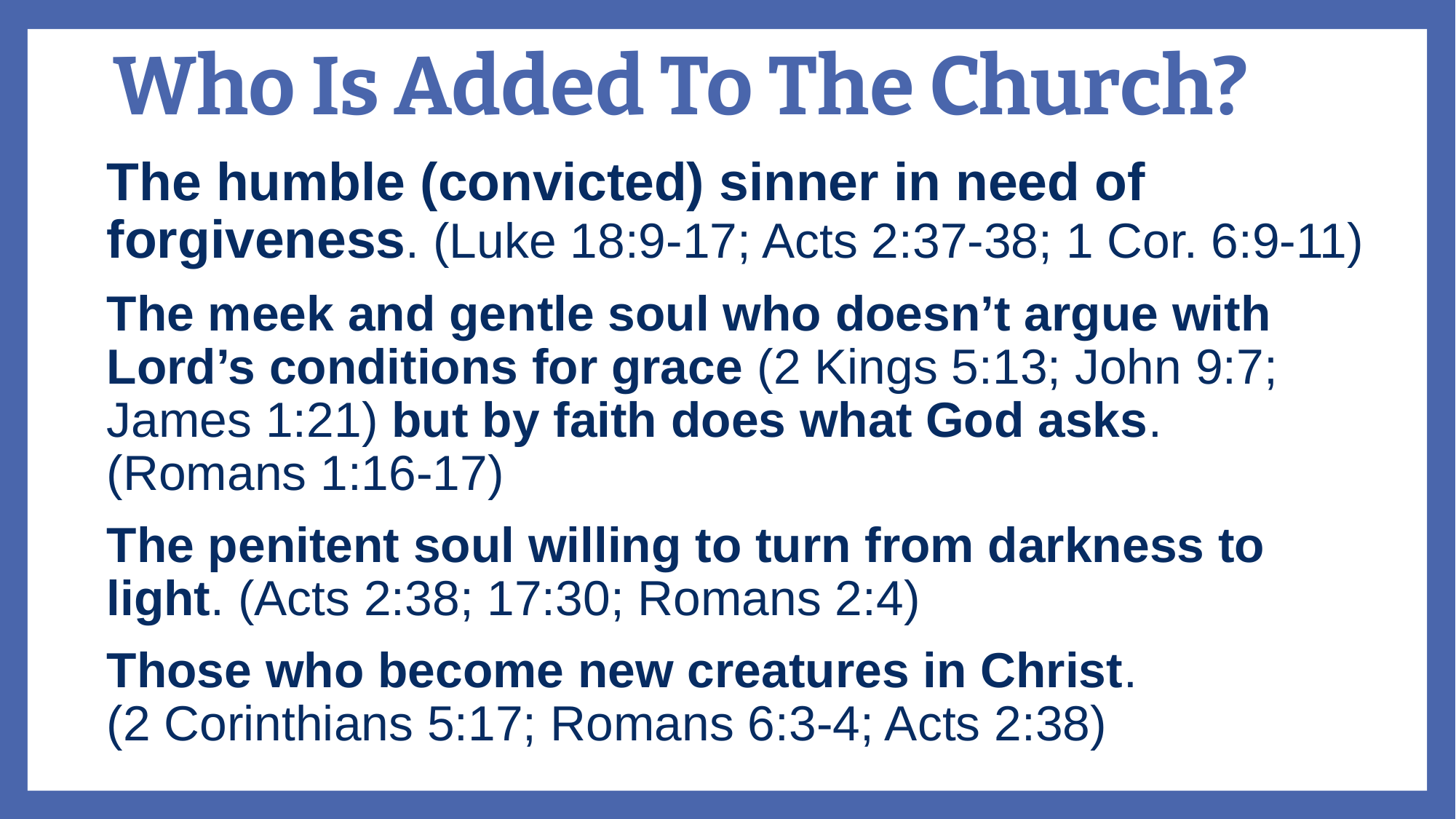

# Who Is Added To The Church?
The humble (convicted) sinner in need of forgiveness. (Luke 18:9-17; Acts 2:37-38; 1 Cor. 6:9-11)
The meek and gentle soul who doesn’t argue with Lord’s conditions for grace (2 Kings 5:13; John 9:7; James 1:21) but by faith does what God asks. (Romans 1:16-17)
The penitent soul willing to turn from darkness to light. (Acts 2:38; 17:30; Romans 2:4)
Those who become new creatures in Christ.
(2 Corinthians 5:17; Romans 6:3-4; Acts 2:38)